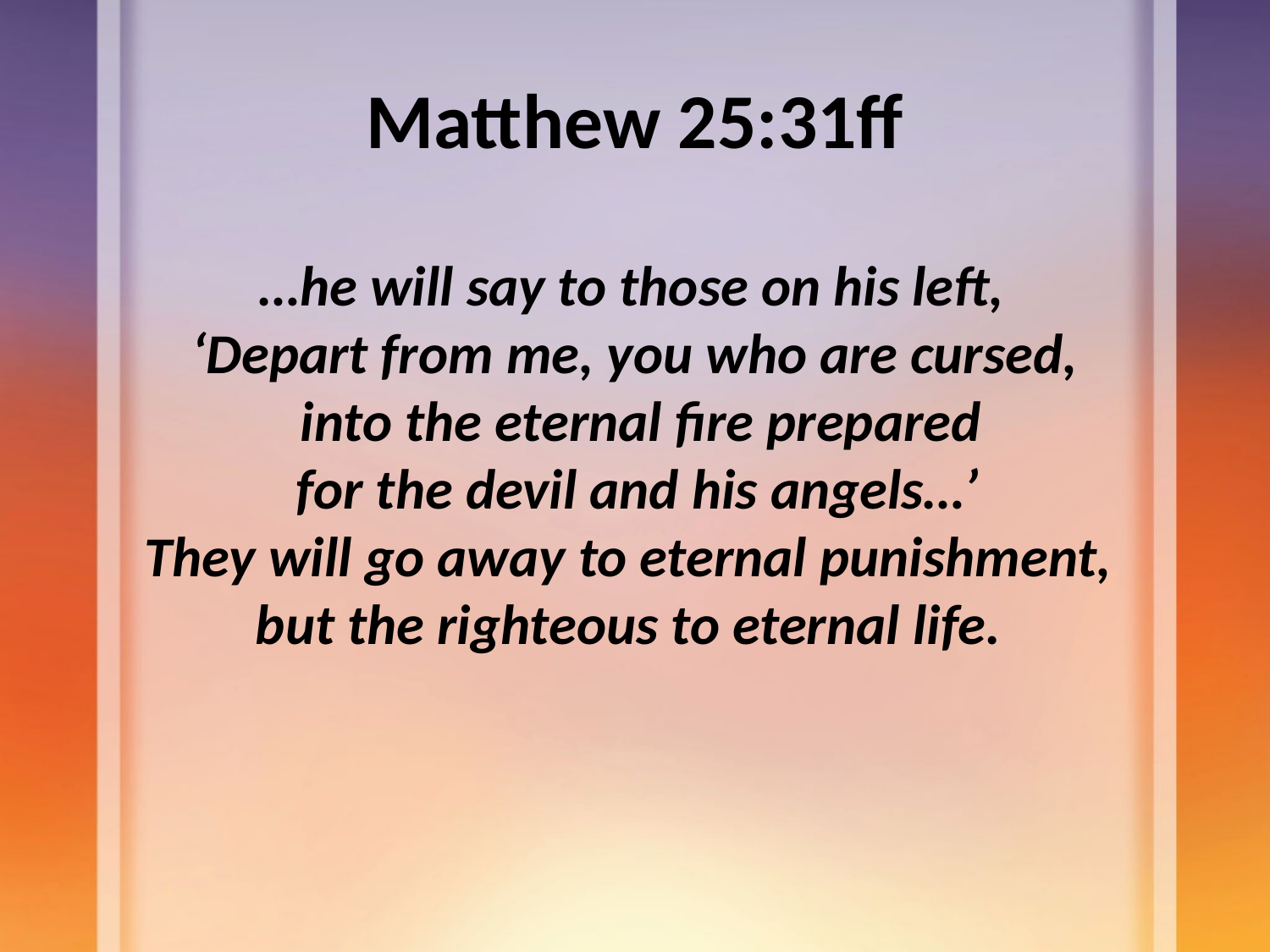

# Matthew 25:31ff
 …he will say to those on his left,
‘Depart from me, you who are cursed,
 into the eternal fire prepared
 for the devil and his angels…’
They will go away to eternal punishment,
but the righteous to eternal life.